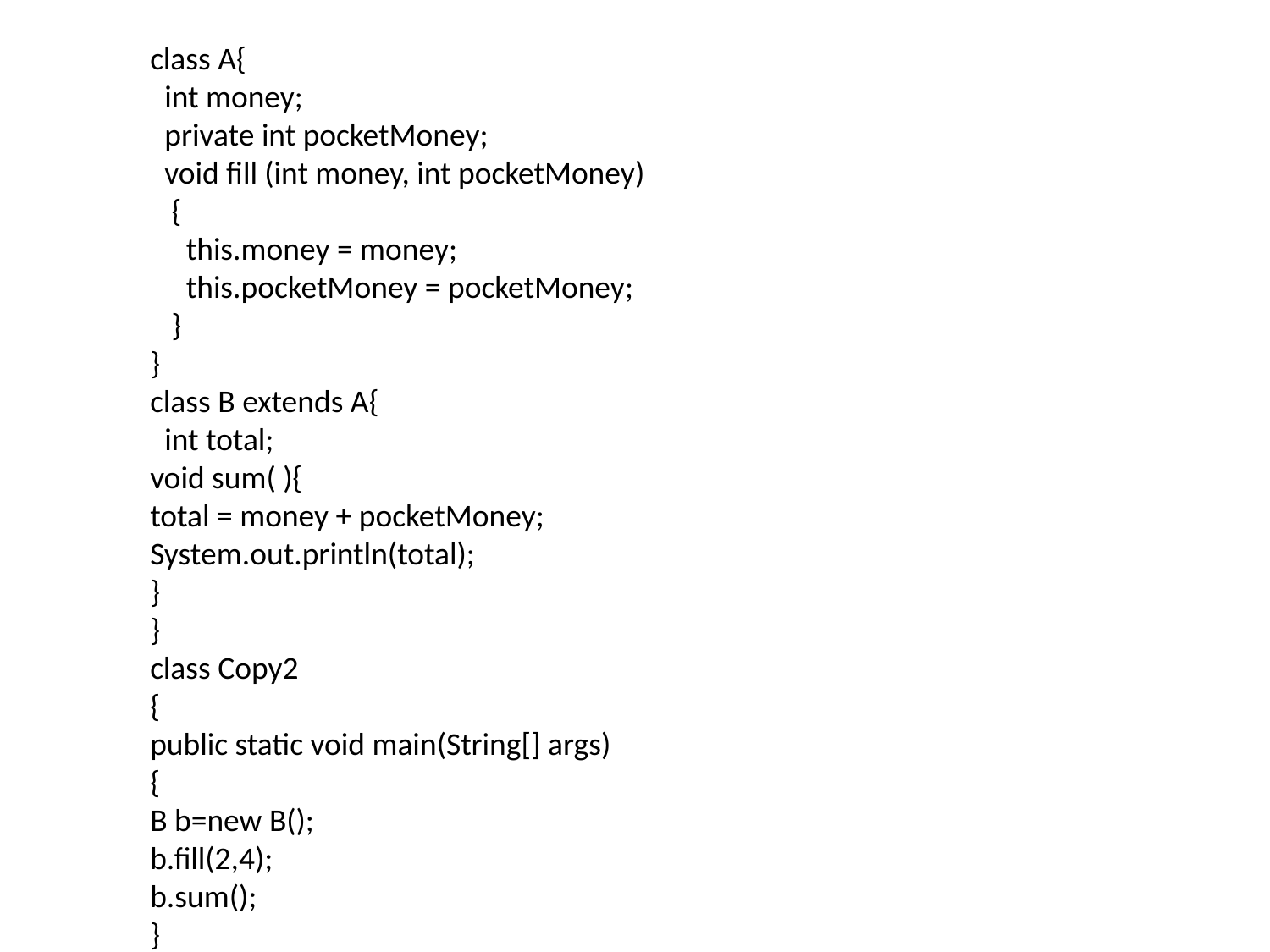

class A{
  int money;
  private int pocketMoney;
  void fill (int money, int pocketMoney)
   {
     this.money = money;
     this.pocketMoney = pocketMoney;
   }
}
class B extends A{
  int total;
void sum( ){
total = money + pocketMoney;
System.out.println(total);
}
}
class Copy2
{
public static void main(String[] args)
{
B b=new B();
b.fill(2,4);
b.sum();
}
}